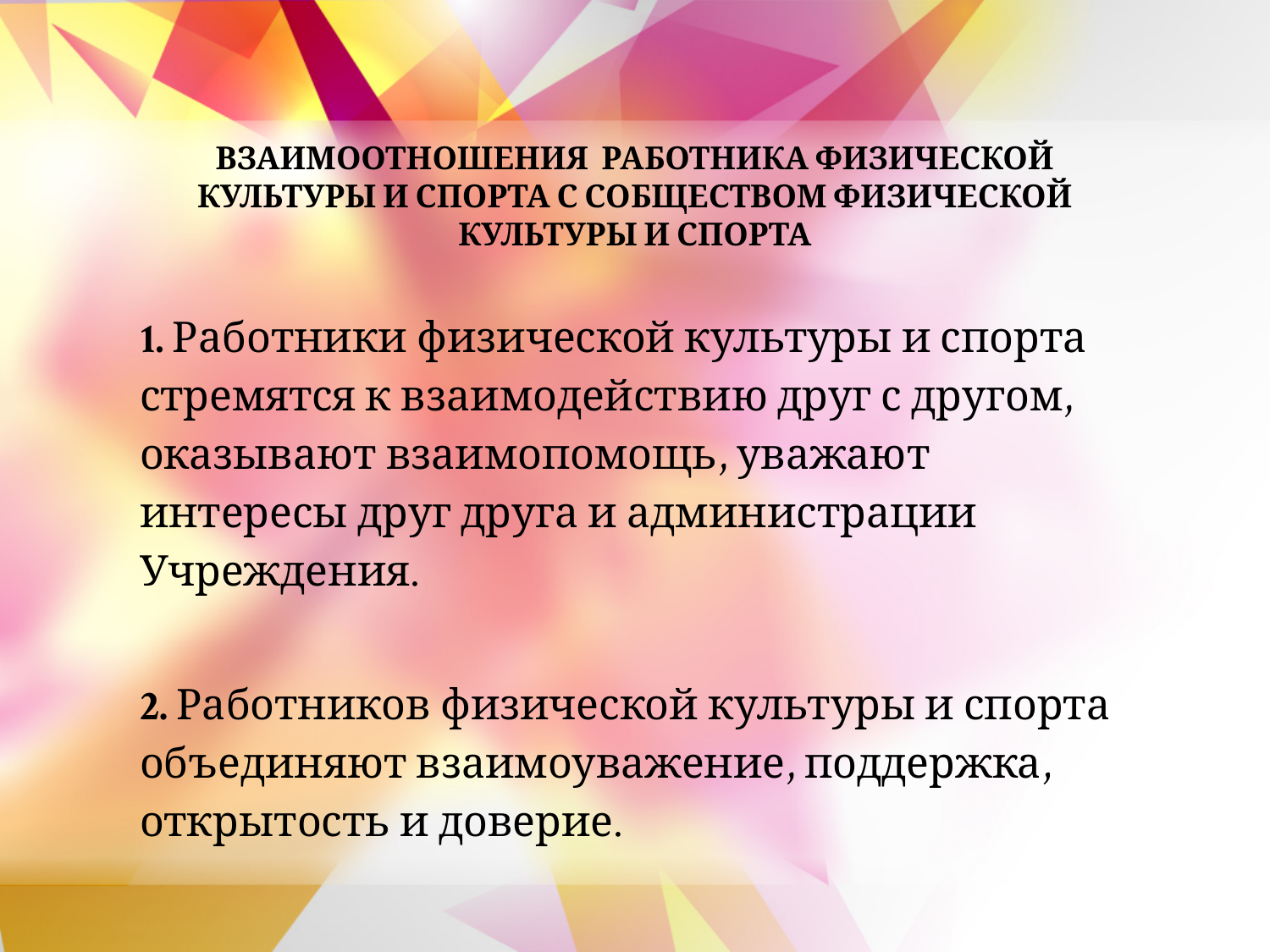

# ВЗАИМООТНОШЕНИЯ  РАБОТНИКА ФИЗИЧЕСКОЙ КУЛЬТУРЫ И СПОРТА С СОБЩЕСТВОМ ФИЗИЧЕСКОЙ КУЛЬТУРЫ И СПОРТА
1. Работники физической культуры и спорта стремятся к взаимодействию друг с другом, оказывают взаимопомощь, уважают интересы друг друга и администрации Учреждения.

2. Работников физической культуры и спорта объединяют взаимоуважение, поддержка, открытость и доверие.